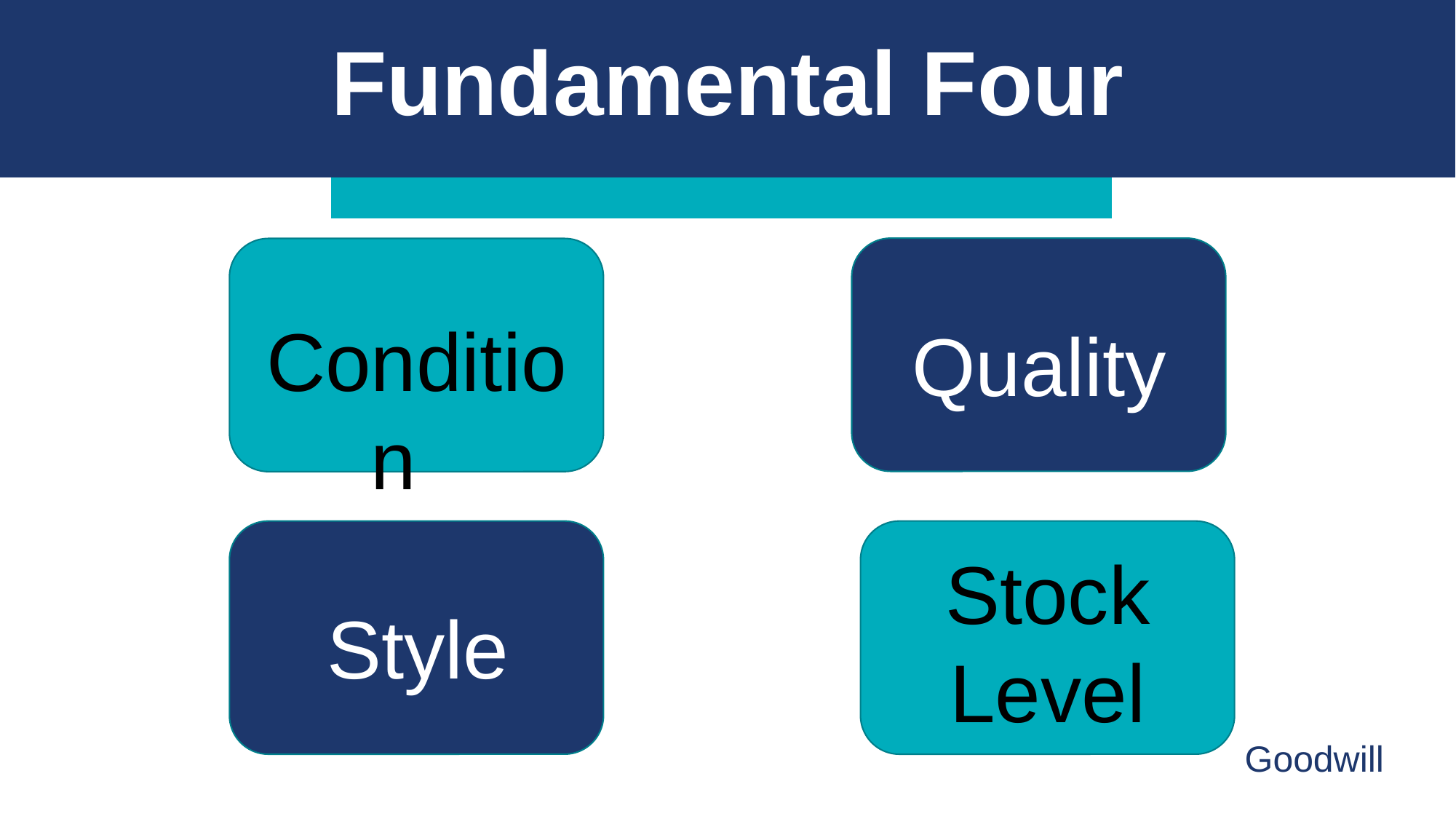

Fundamental Four

Quality

Condition

Style

Stock Level
Goodwill